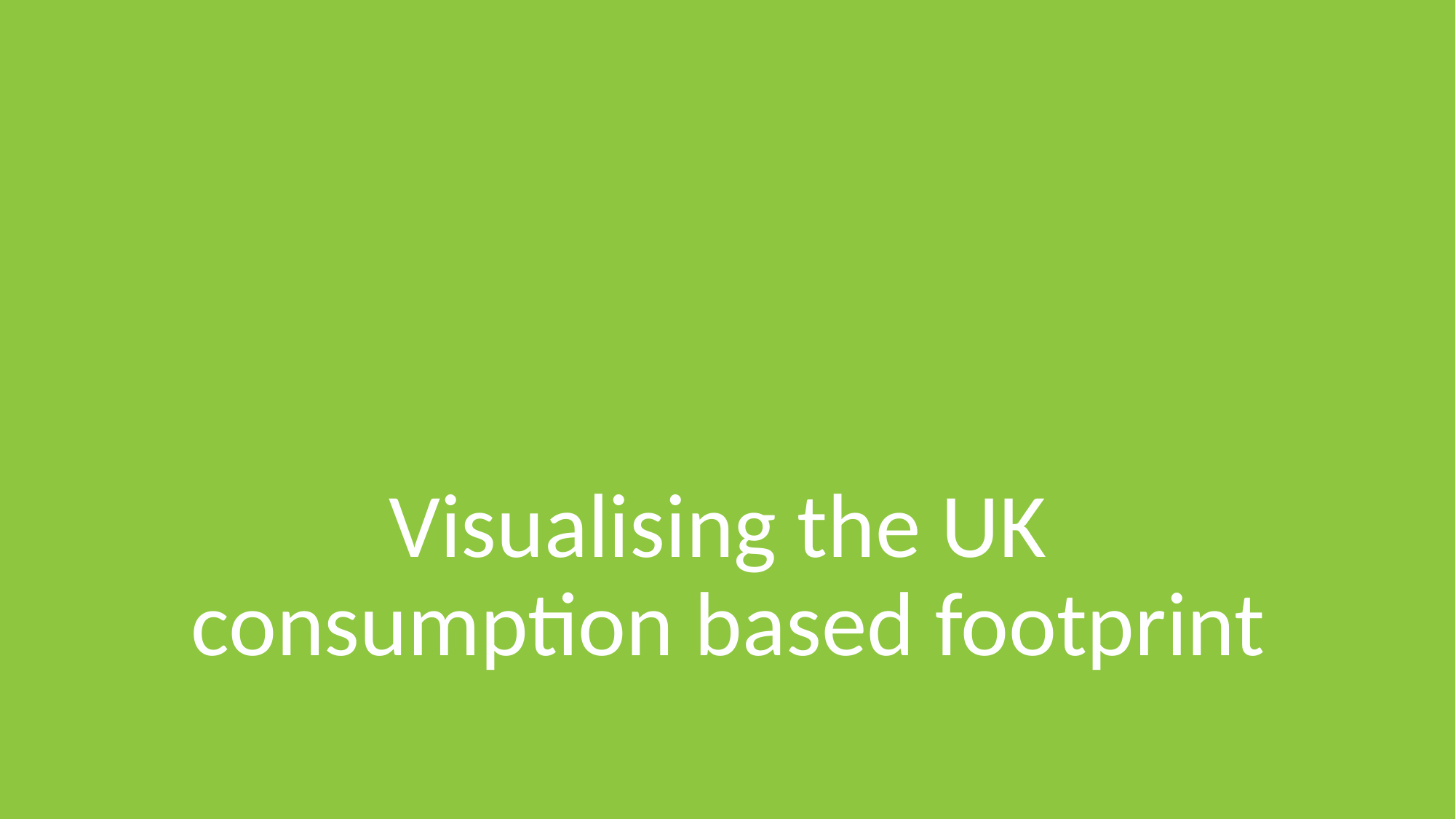

# Visualising the UK consumption based footprint